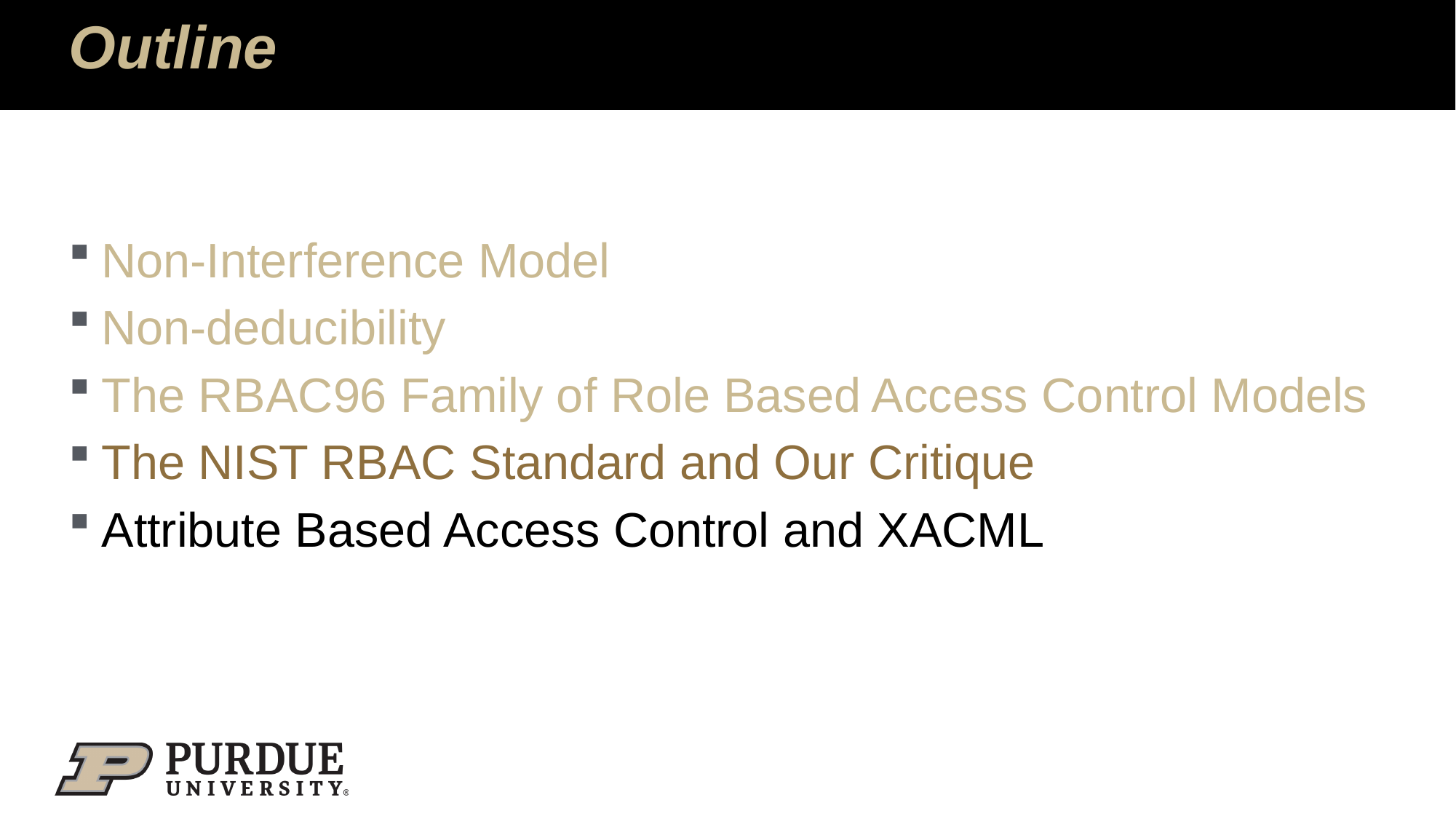

# Outline

Non-Interference Model
Non-deducibility
The RBAC96 Family of Role Based Access Control Models
The NIST RBAC Standard and Our Critique
Attribute Based Access Control and XACML